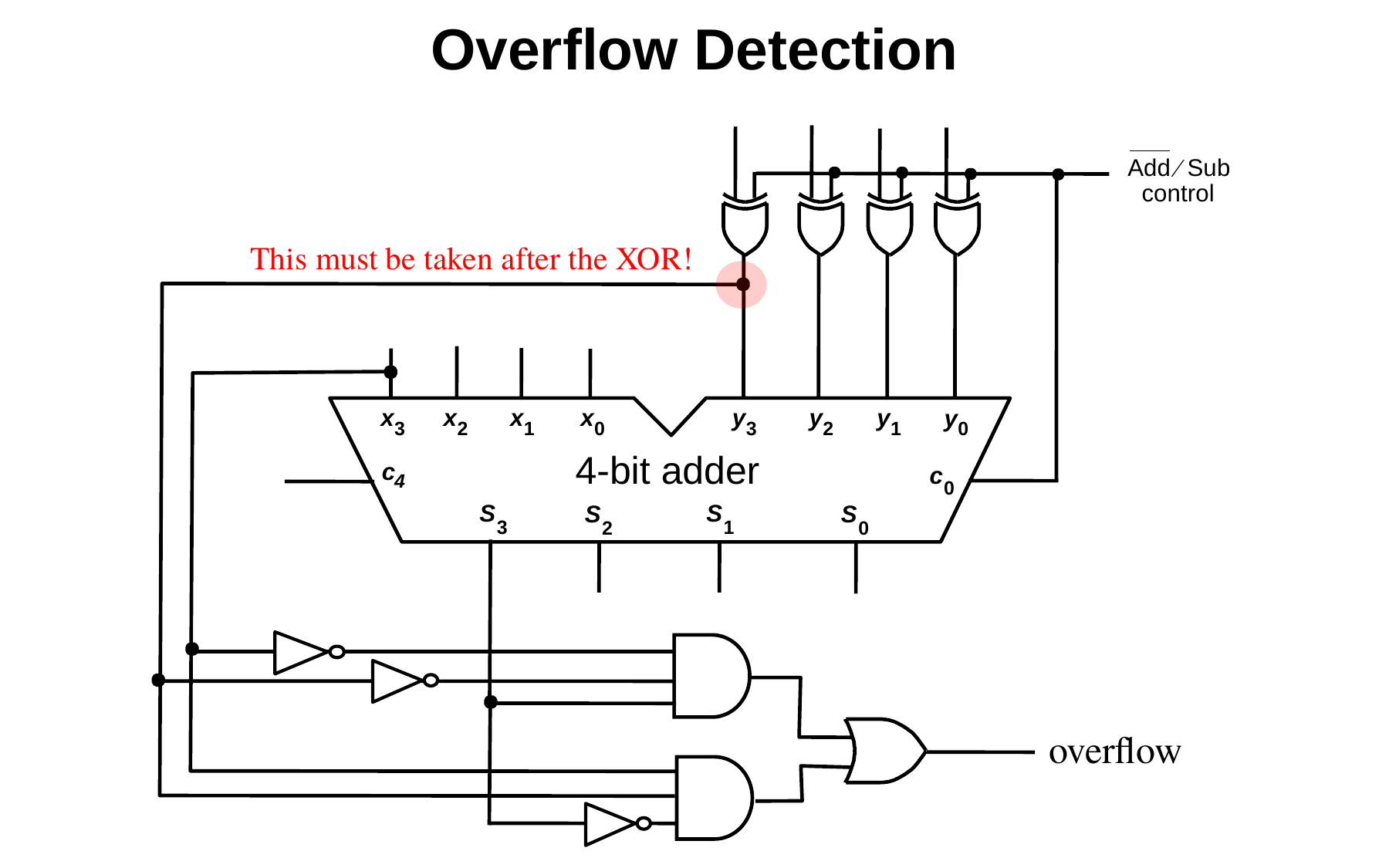

# Overflow Detection

⁄
Add
Sub
control

This must be taken after the XOR!

x
3
x
2
x
1
x
0
y
3
y
2
y
1
y
0

4-bit adder
c
4
c
0

S
3
S
1
S
2
S
0

overflow